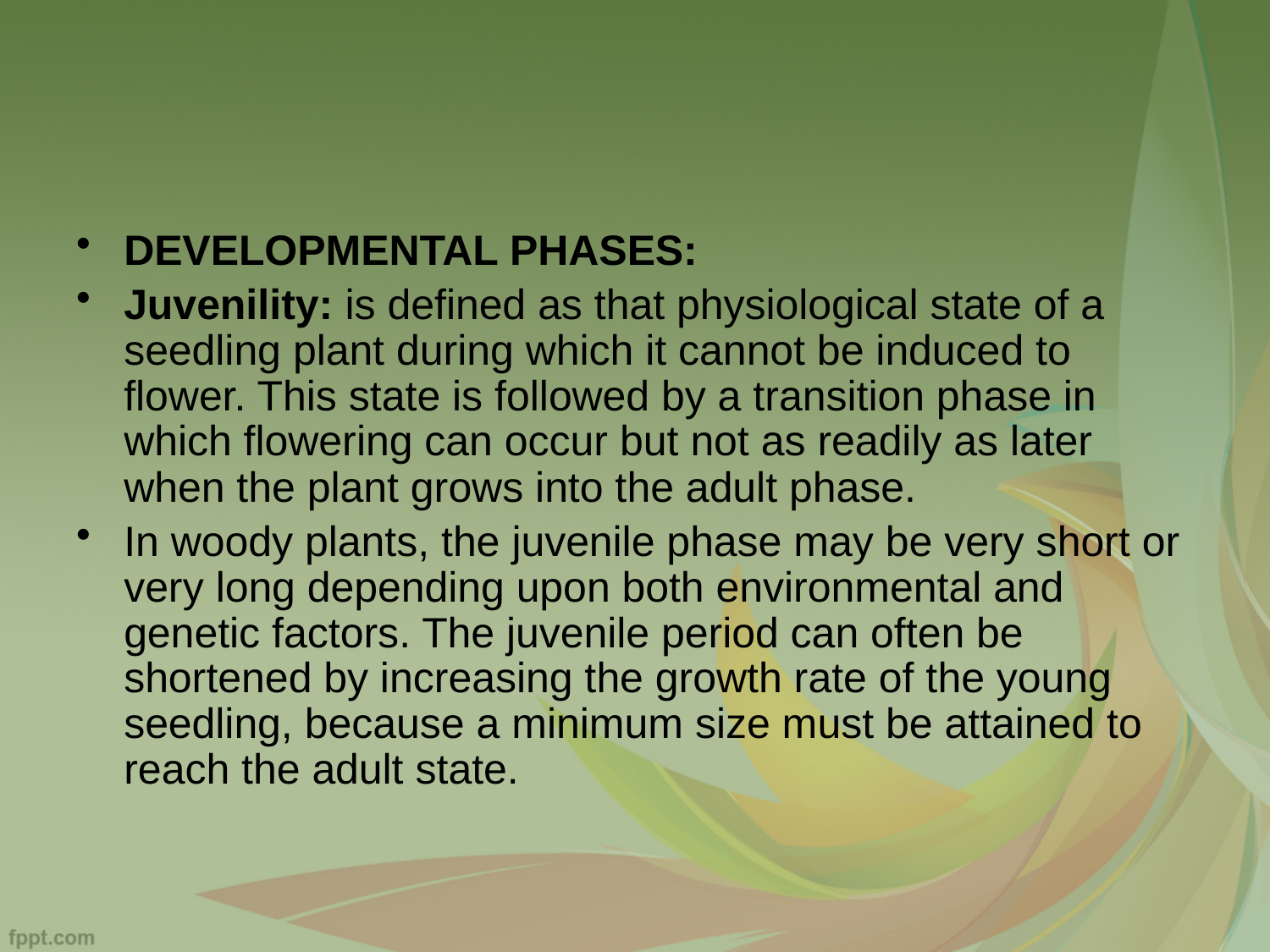

#
DEVELOPMENTAL PHASES:
Juvenility: is defined as that physiological state of a seedling plant during which it cannot be induced to flower. This state is followed by a transition phase in which flowering can occur but not as readily as later when the plant grows into the adult phase.
In woody plants, the juvenile phase may be very short or very long depending upon both environmental and genetic factors. The juvenile period can often be shortened by increasing the growth rate of the young seedling, because a minimum size must be attained to reach the adult state.